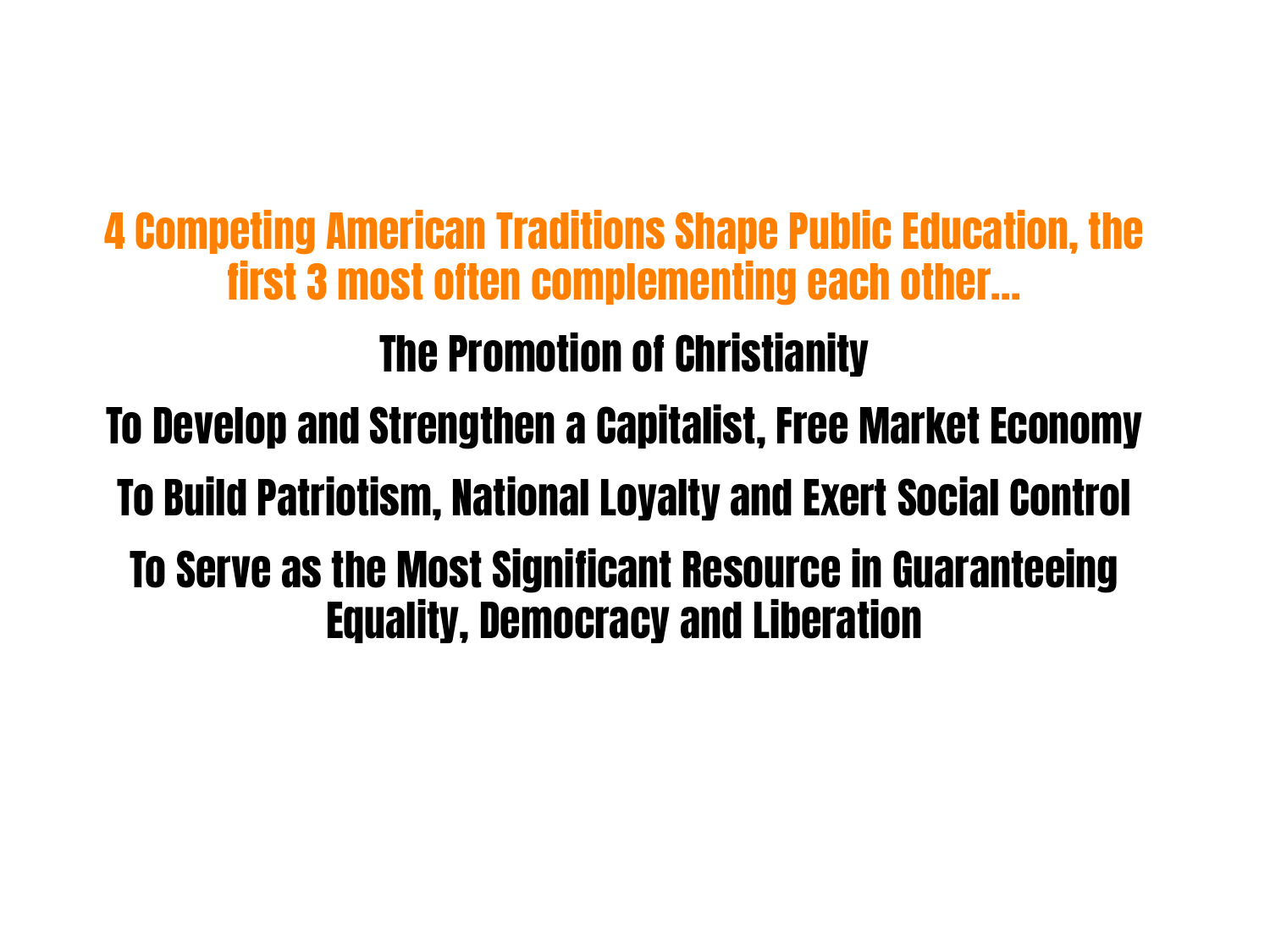

4 Competing American Traditions Shape Public Education, the first 3 most often complementing each other…
The Promotion of Christianity
To Develop and Strengthen a Capitalist, Free Market Economy
To Build Patriotism, National Loyalty and Exert Social Control
To Serve as the Most Significant Resource in Guaranteeing Equality, Democracy and Liberation